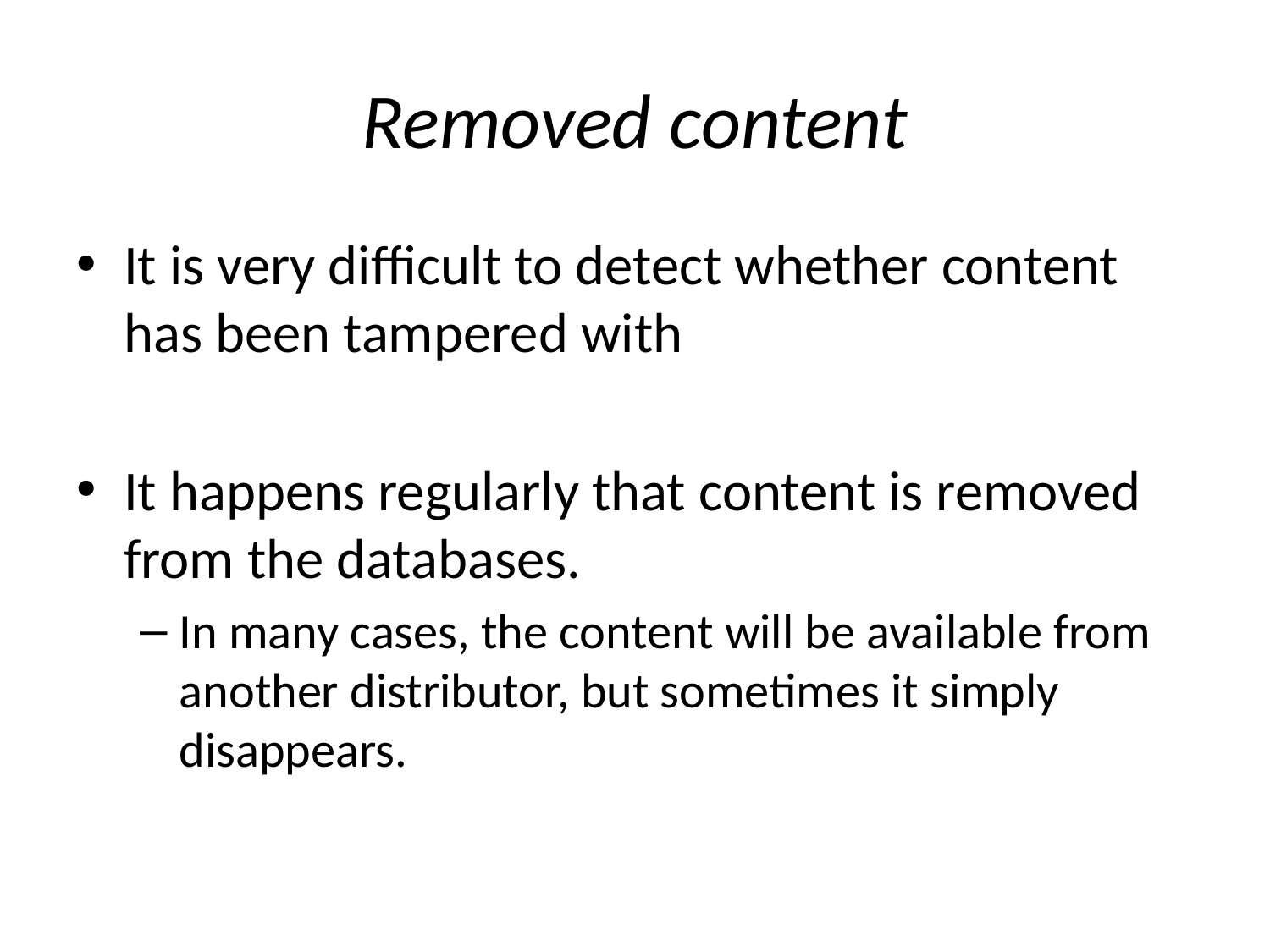

# Removed content
It is very difficult to detect whether content has been tampered with

It happens regularly that content is removed from the databases.
In many cases, the content will be available from another distributor, but sometimes it simply disappears.